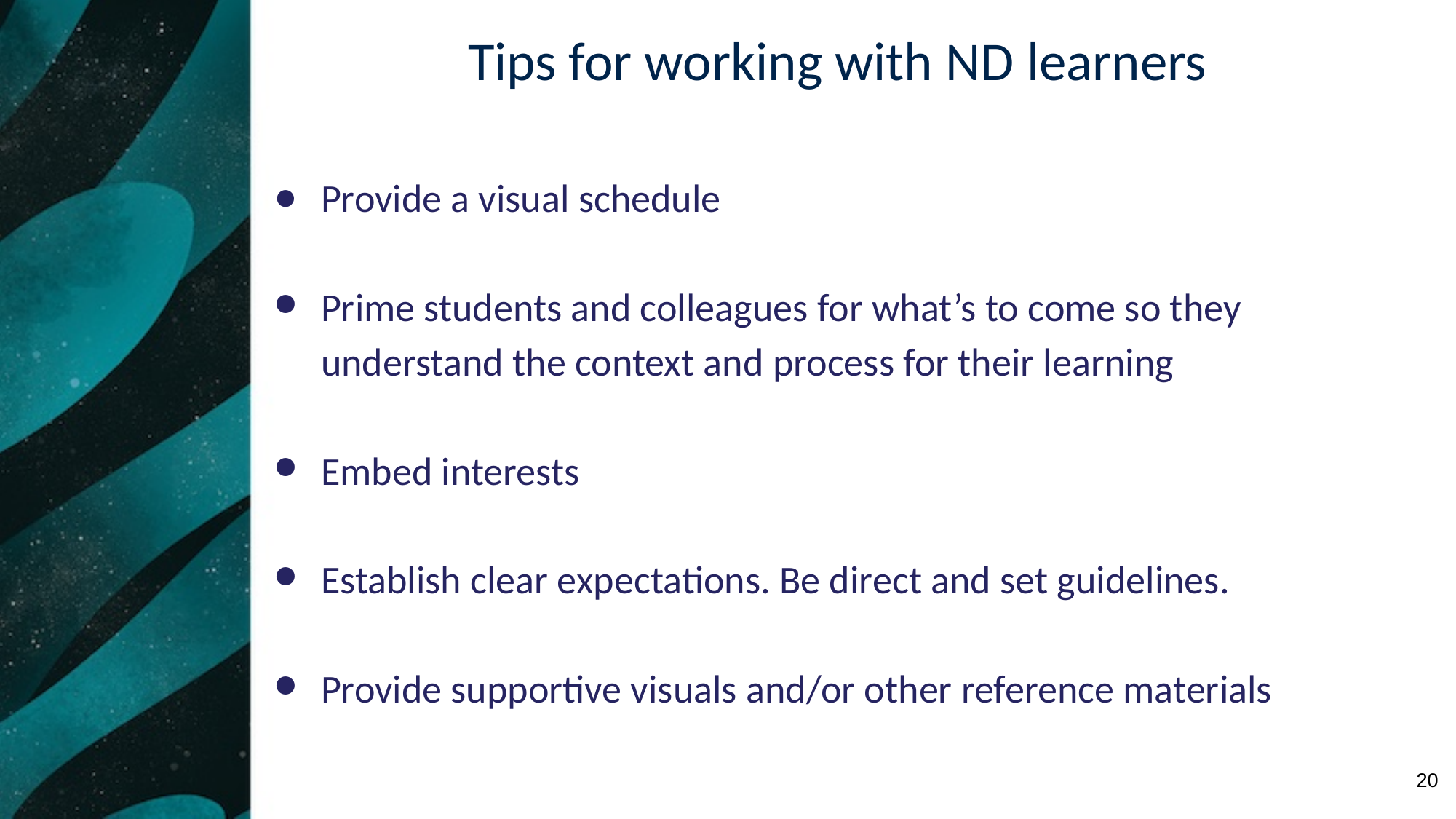

# Tips for working with ND learners
Provide a visual schedule

Prime students and colleagues for what’s to come so they understand the context and process for their learning

Embed interests

Establish clear expectations. Be direct and set guidelines.

Provide supportive visuals and/or other reference materials

20